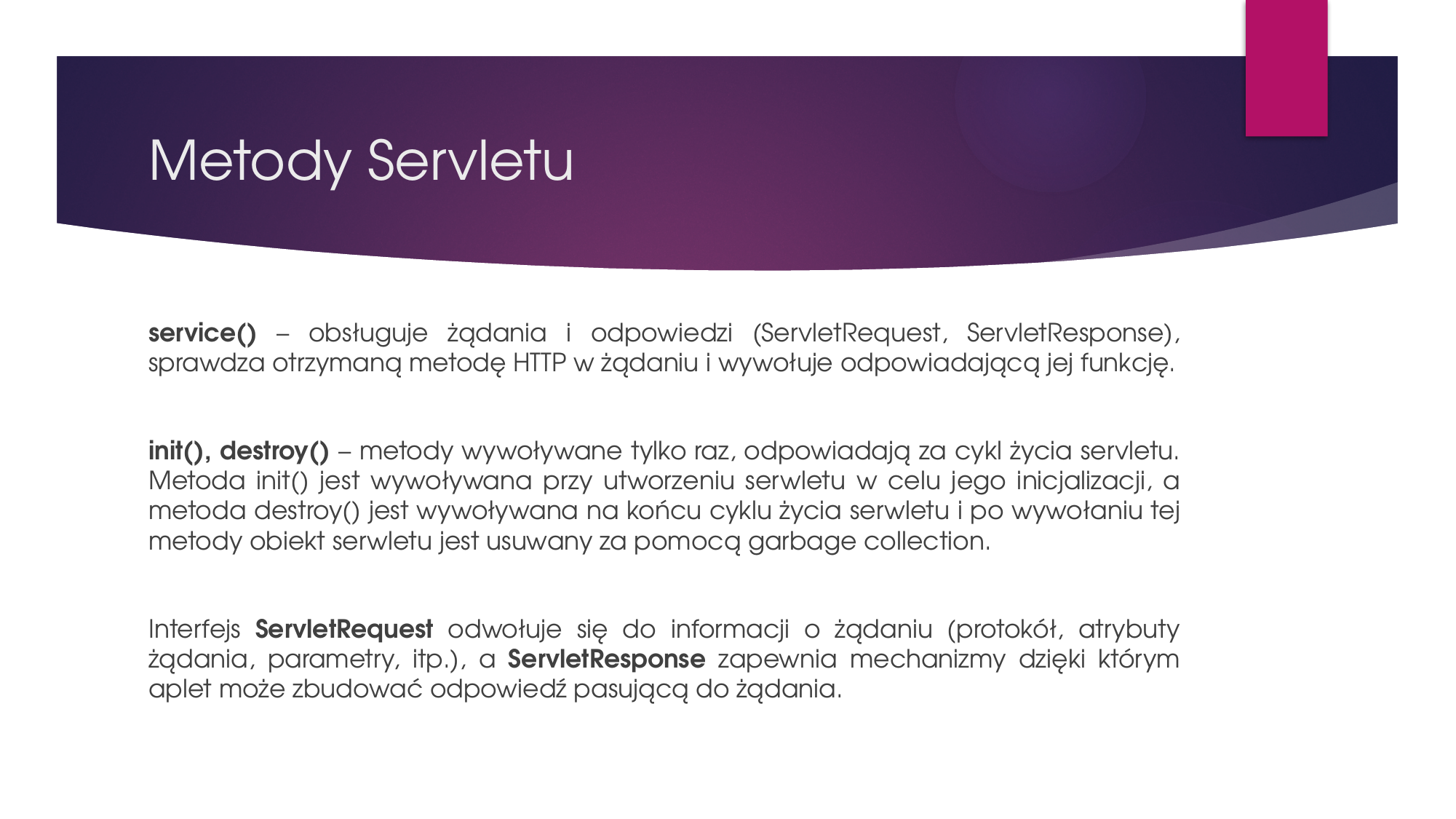

# Metody Servletu
service() – obsługuje żądania i odpowiedzi (ServletRequest, ServletResponse), sprawdza otrzymaną metodę HTTP w żądaniu i wywołuje odpowiadającą jej funkcję.

init(), destroy() – metody wywoływane tylko raz, odpowiadają za cykl życia servletu. Metoda init() jest wywoływana przy utworzeniu serwletu w celu jego inicjalizacji, a metoda destroy() jest wywoływana na końcu cyklu życia serwletu i po wywołaniu tej metody obiekt serwletu jest usuwany za pomocą garbage collection.

Interfejs ServletRequest odwołuje się do informacji o żądaniu (protokół, atrybuty żądania, parametry, itp.), a ServletResponse zapewnia mechanizmy dzięki którym aplet może zbudować odpowiedź pasującą do żądania.